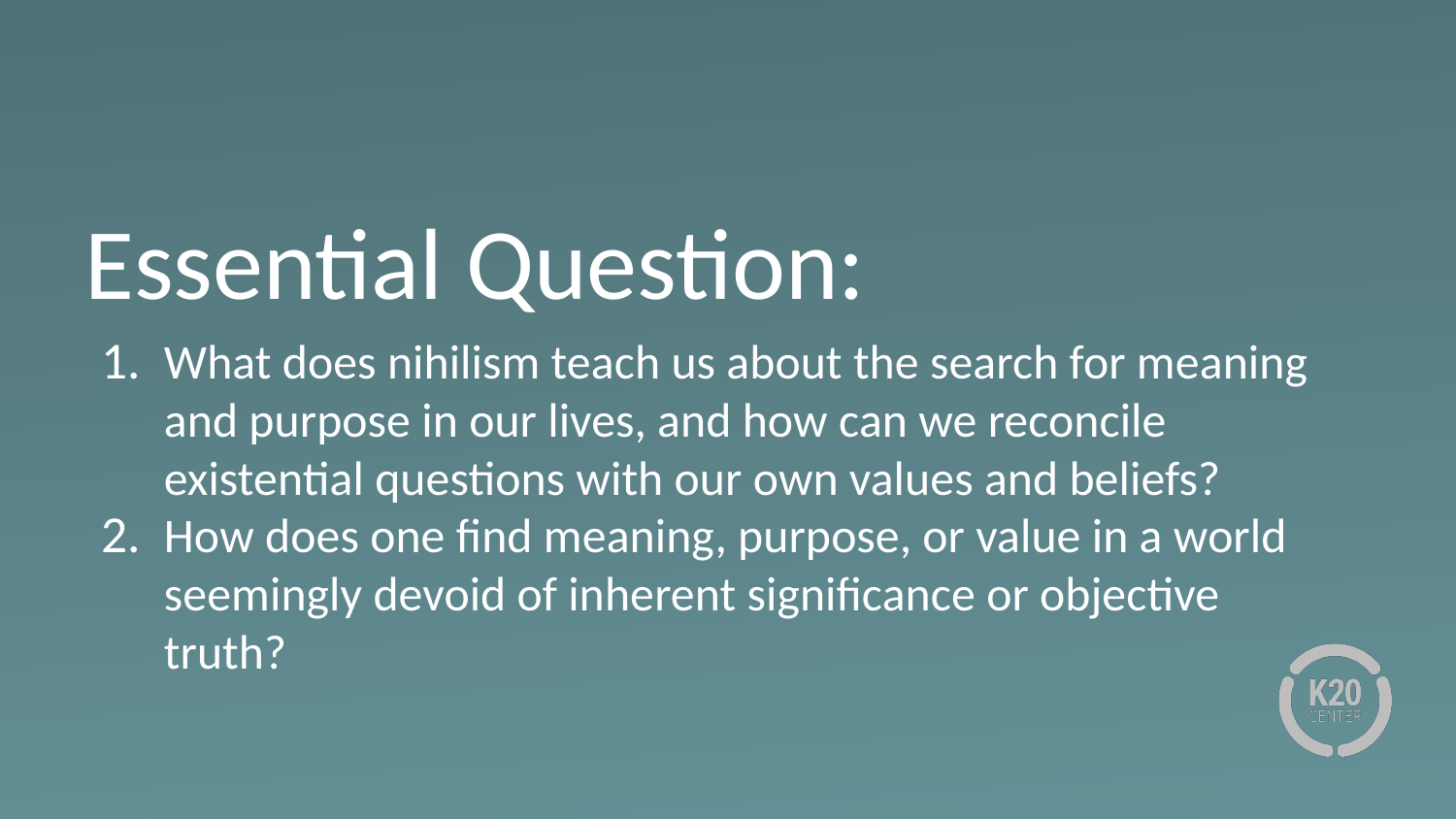

# Essential Question:
What does nihilism teach us about the search for meaning and purpose in our lives, and how can we reconcile existential questions with our own values and beliefs?
How does one find meaning, purpose, or value in a world seemingly devoid of inherent significance or objective truth?